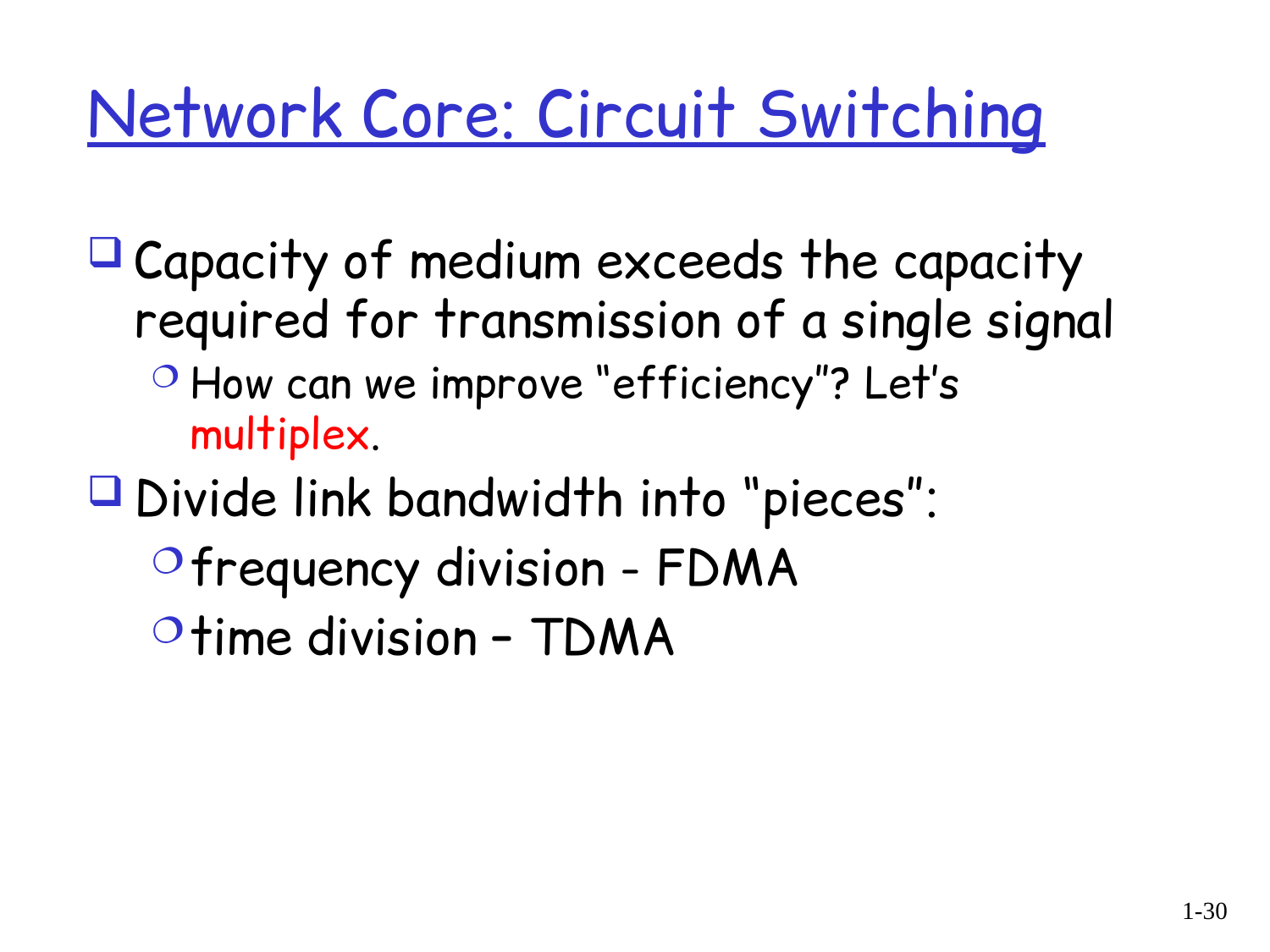

# Network Core: Circuit Switching
Capacity of medium exceeds the capacity required for transmission of a single signal
How can we improve “efficiency”? Let’s multiplex.
Divide link bandwidth into “pieces”:
frequency division - FDMA
time division – TDMA
1-30